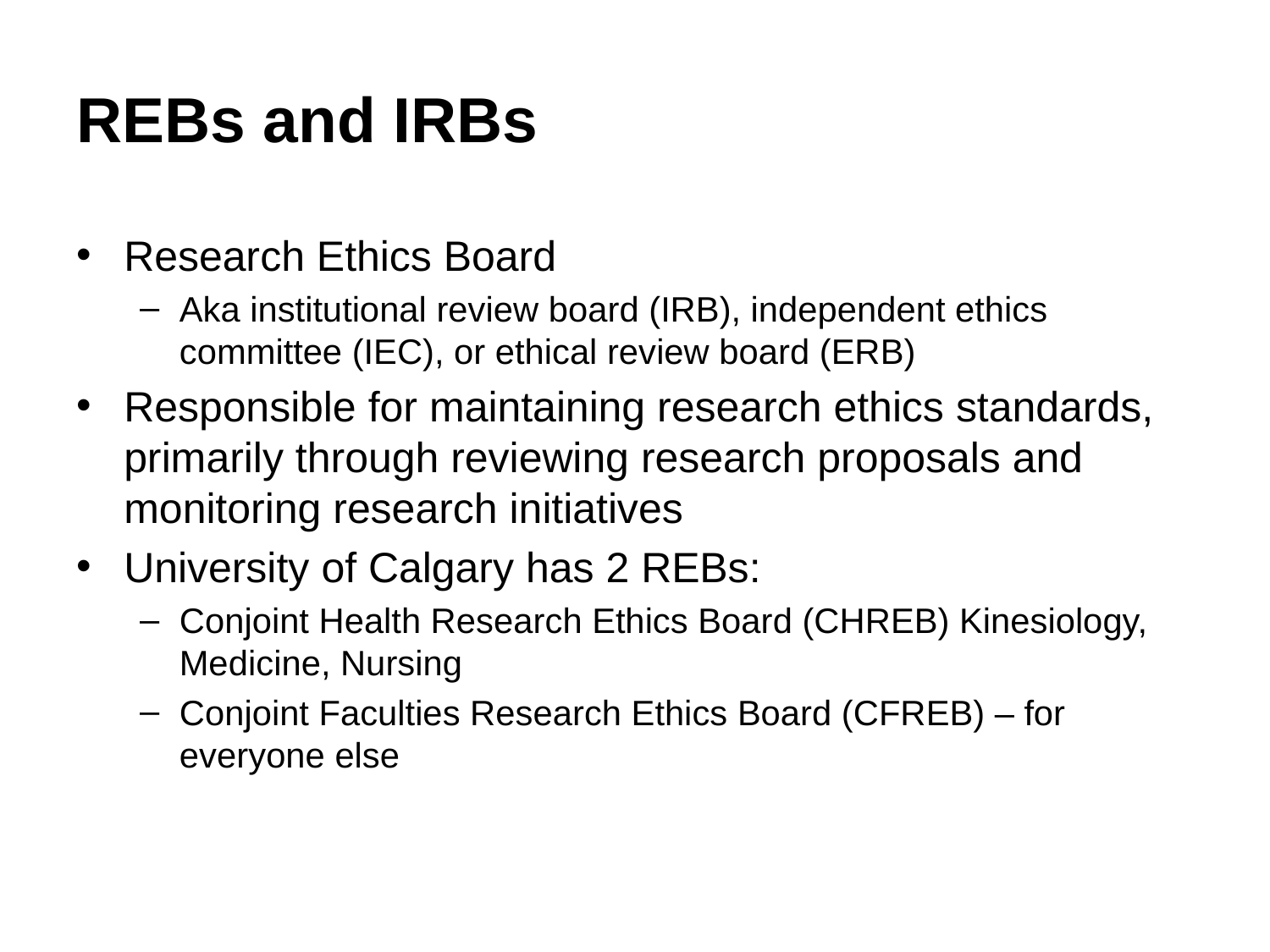

# REBs and IRBs
Research Ethics Board
Aka institutional review board (IRB), independent ethics committee (IEC), or ethical review board (ERB)
Responsible for maintaining research ethics standards, primarily through reviewing research proposals and monitoring research initiatives
University of Calgary has 2 REBs:
Conjoint Health Research Ethics Board (CHREB) Kinesiology, Medicine, Nursing
Conjoint Faculties Research Ethics Board (CFREB) – for everyone else